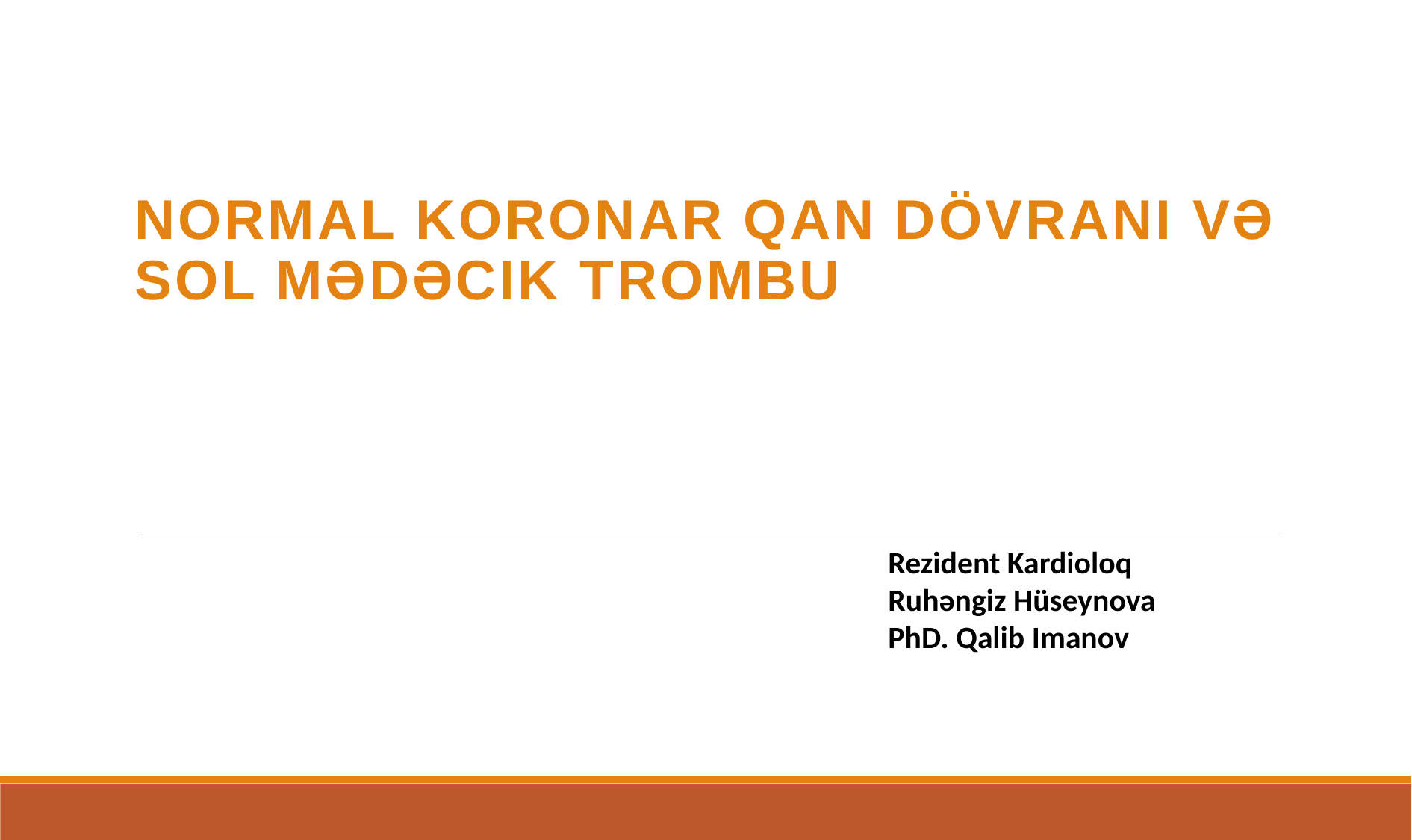

Normal koronar qan dövranı və sol mədəcik trombu

Rezident Kardioloq
Ruhəngiz Hüseynova
PhD. Qalib Imanov